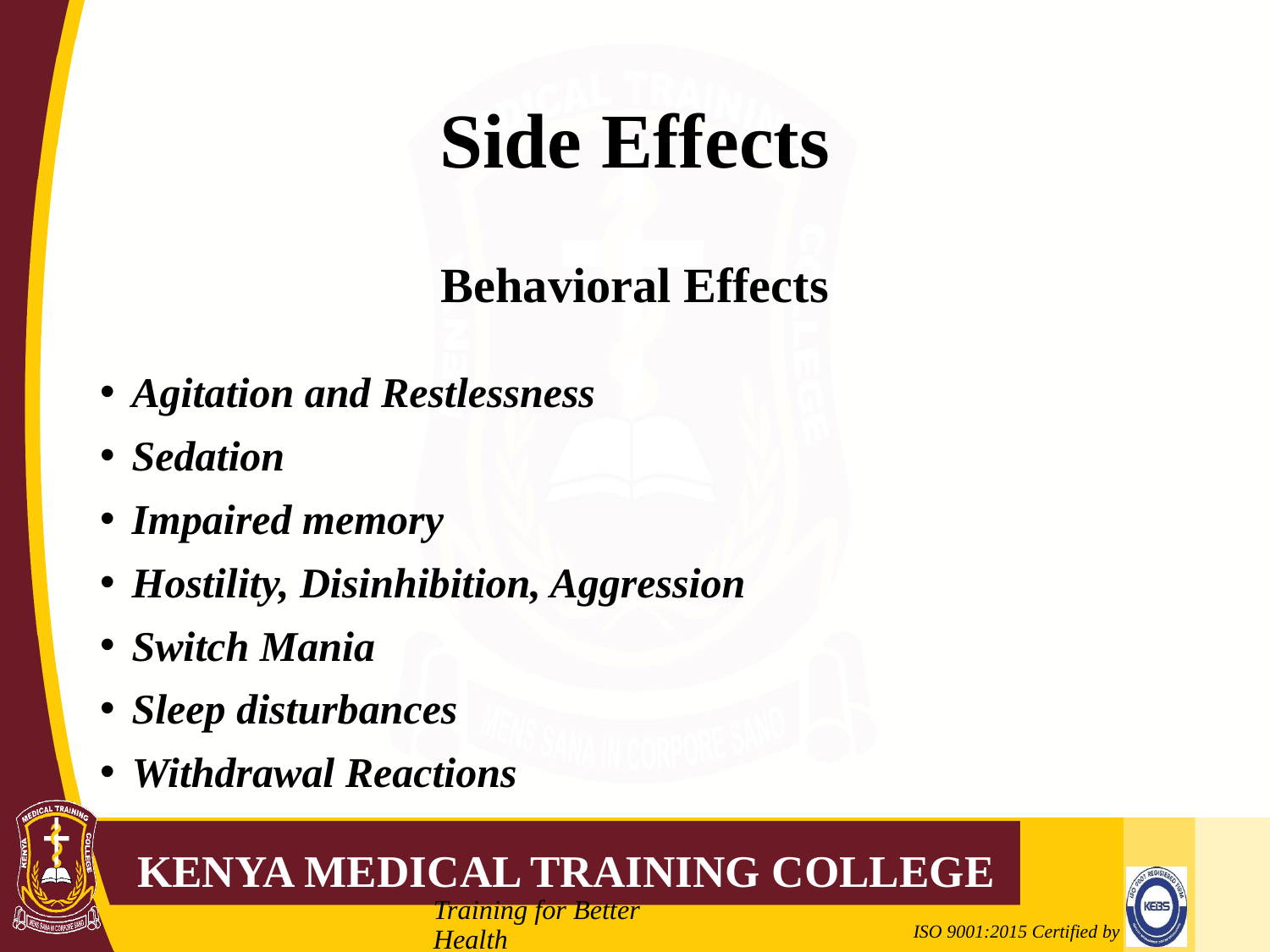

# Side Effects
Behavioral Effects

Agitation and Restlessness
Sedation
Impaired memory
Hostility, Disinhibition, Aggression
Switch Mania
Sleep disturbances
Withdrawal Reactions